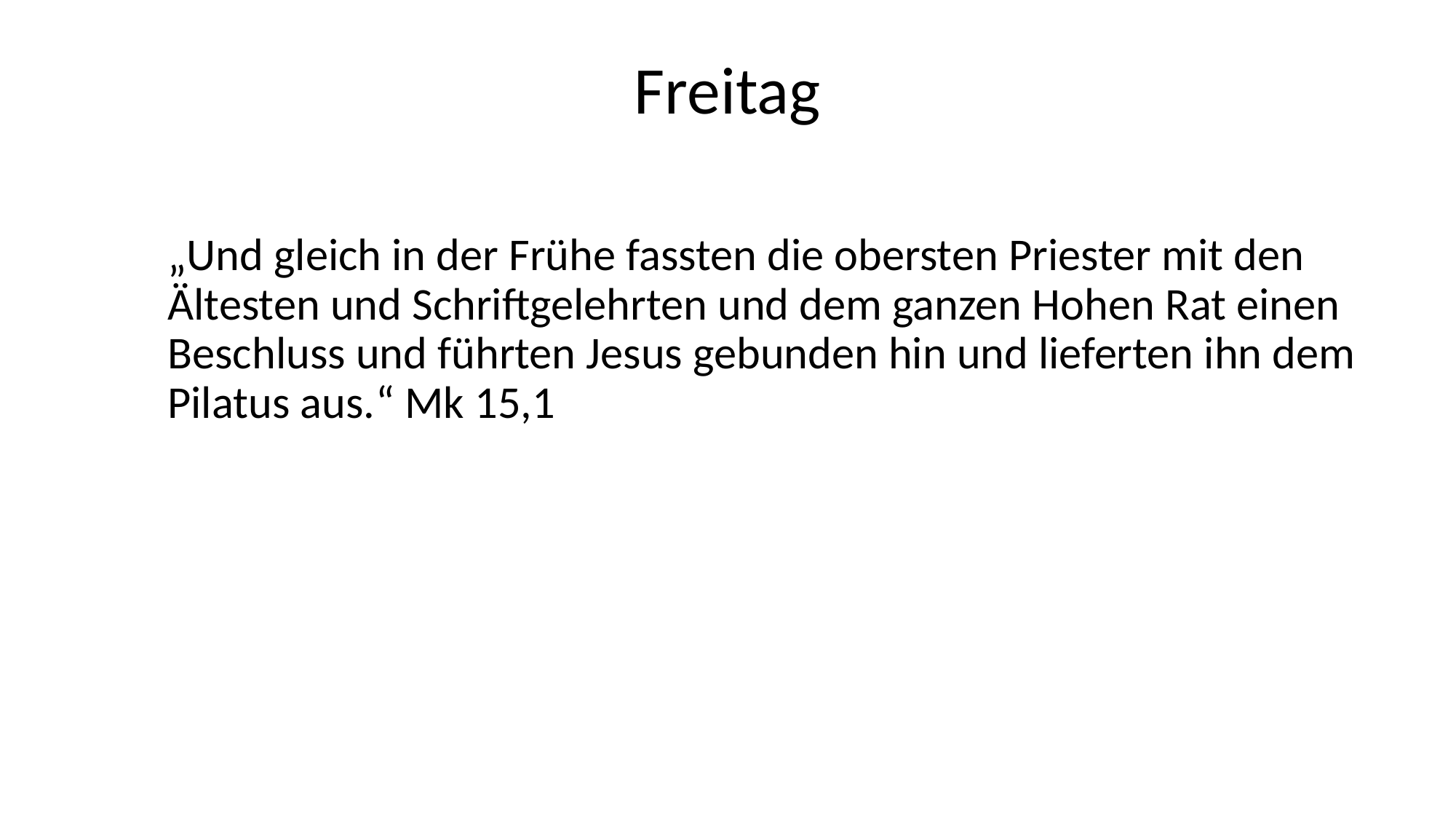

# Freitag
„Und gleich in der Frühe fassten die obersten Priester mit den Ältesten und Schriftgelehrten und dem ganzen Hohen Rat einen Beschluss und führten Jesus gebunden hin und lieferten ihn dem Pilatus aus.“ Mk 15,1